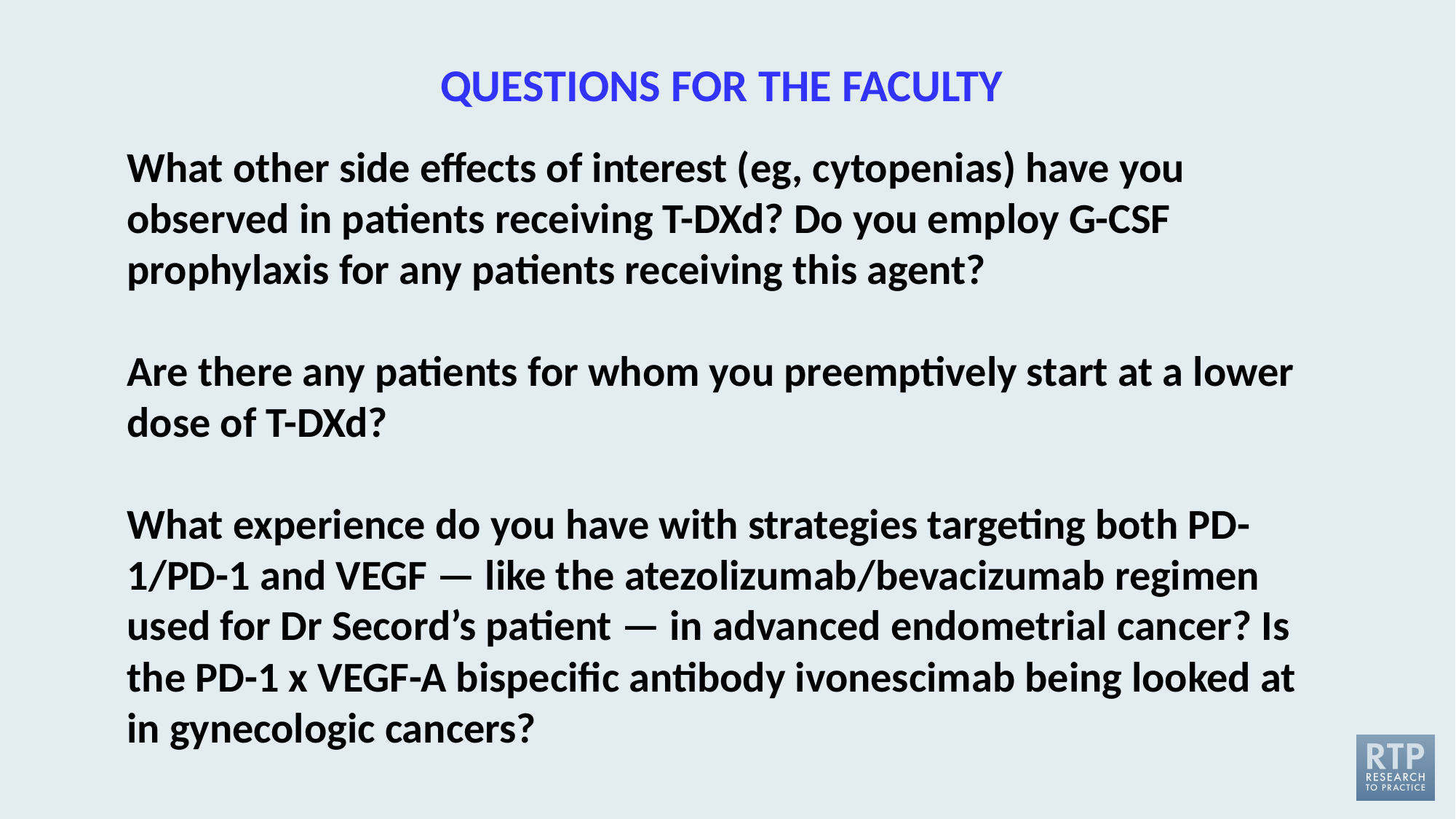

QUESTIONS FOR THE FACULTY
What other side effects of interest (eg, cytopenias) have you observed in patients receiving T-DXd? Do you employ G-CSF prophylaxis for any patients receiving this agent?

Are there any patients for whom you preemptively start at a lower dose of T-DXd?

What experience do you have with strategies targeting both PD-1/PD-1 and VEGF — like the atezolizumab/bevacizumab regimen used for Dr Secord’s patient — in advanced endometrial cancer? Is the PD-1 x VEGF-A bispecific antibody ivonescimab being looked at in gynecologic cancers?